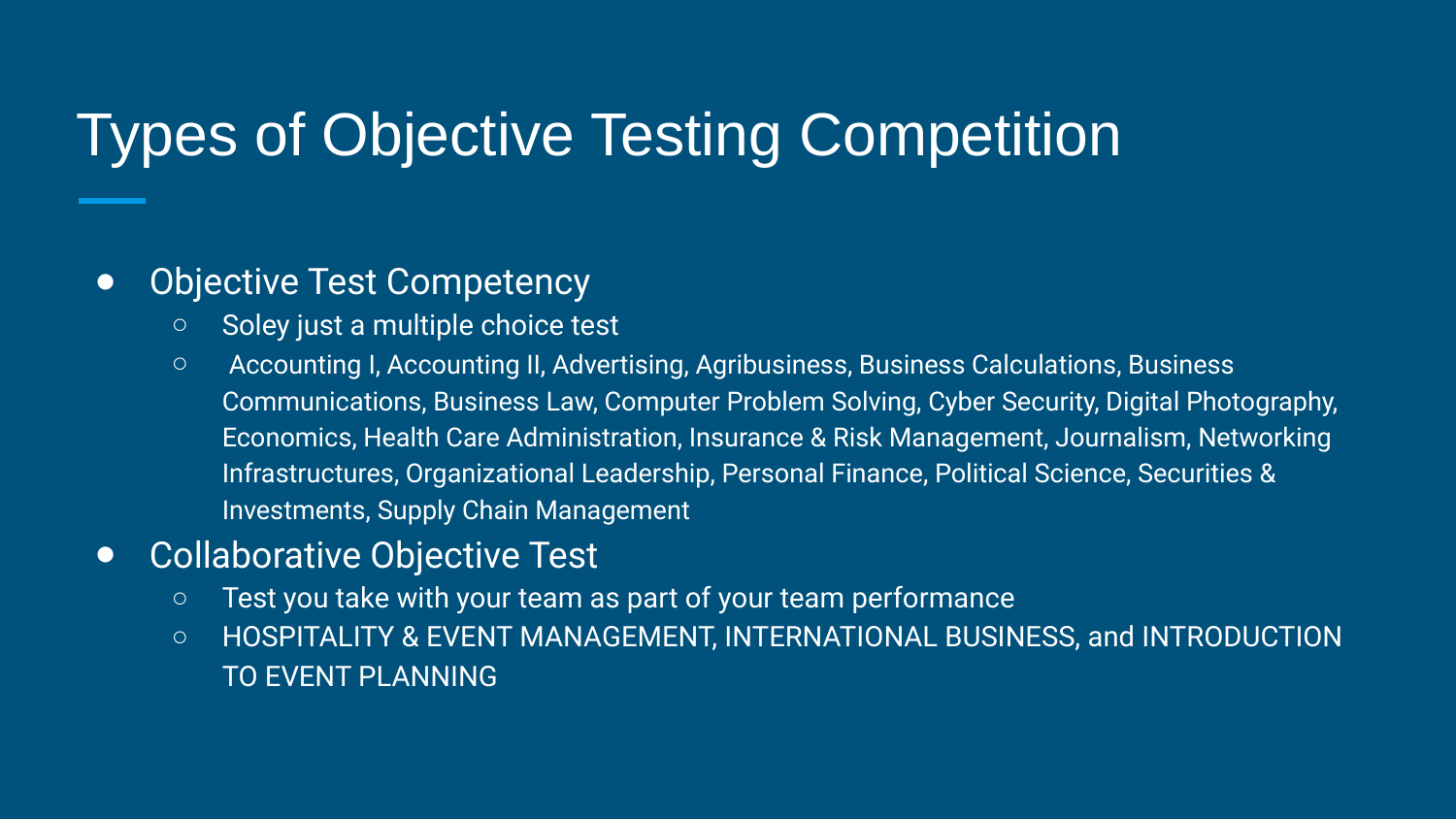

# Types of Objective Testing Competition
Objective Test Competency
Soley just a multiple choice test
 Accounting I, Accounting II, Advertising, Agribusiness, Business Calculations, Business Communications, Business Law, Computer Problem Solving, Cyber Security, Digital Photography, Economics, Health Care Administration, Insurance & Risk Management, Journalism, Networking Infrastructures, Organizational Leadership, Personal Finance, Political Science, Securities & Investments, Supply Chain Management
Collaborative Objective Test
Test you take with your team as part of your team performance
HOSPITALITY & EVENT MANAGEMENT, INTERNATIONAL BUSINESS, and INTRODUCTION TO EVENT PLANNING